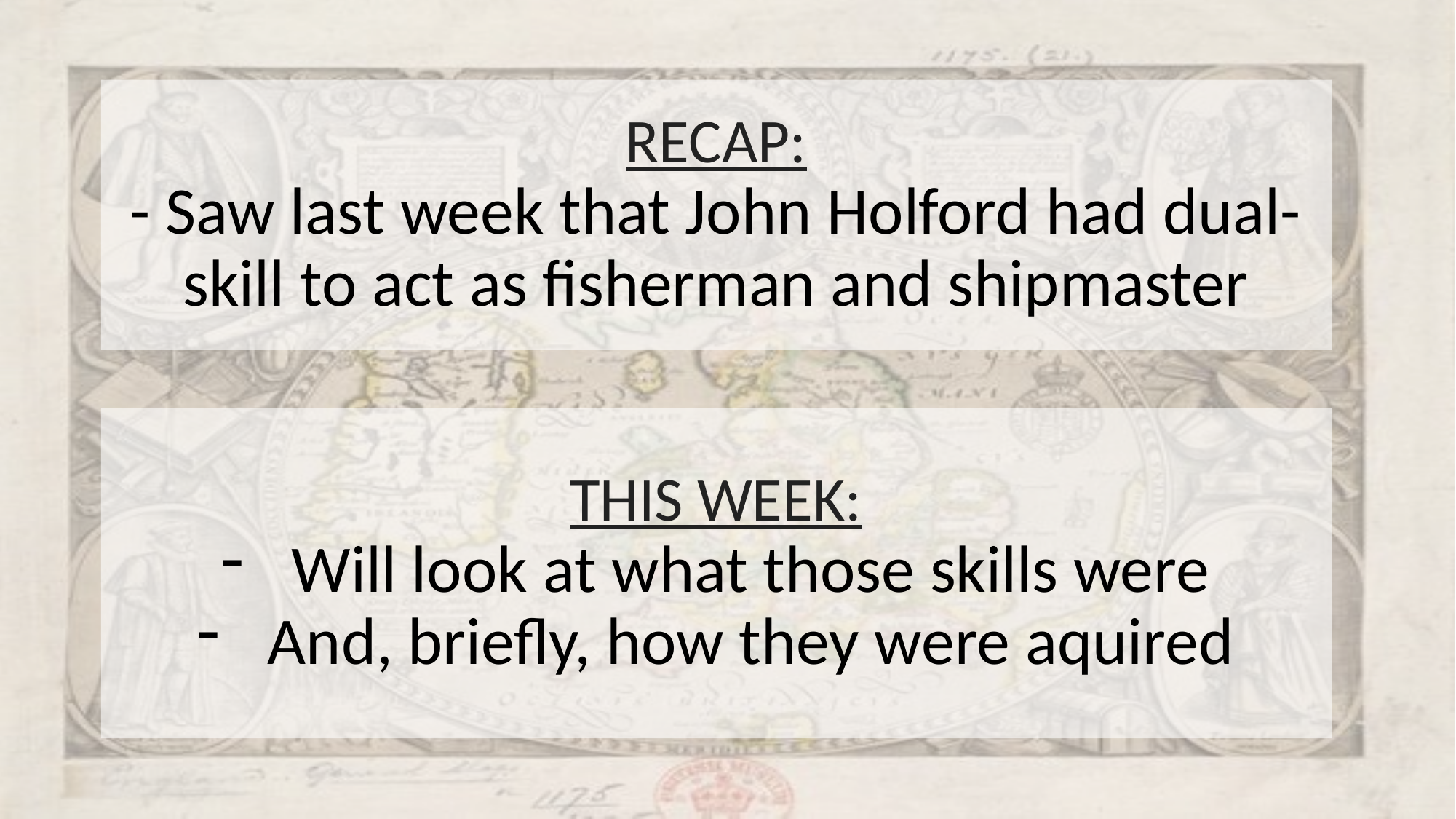

RECAP:
- Saw last week that John Holford had dual-skill to act as fisherman and shipmaster
THIS WEEK:
Will look at what those skills were
And, briefly, how they were aquired